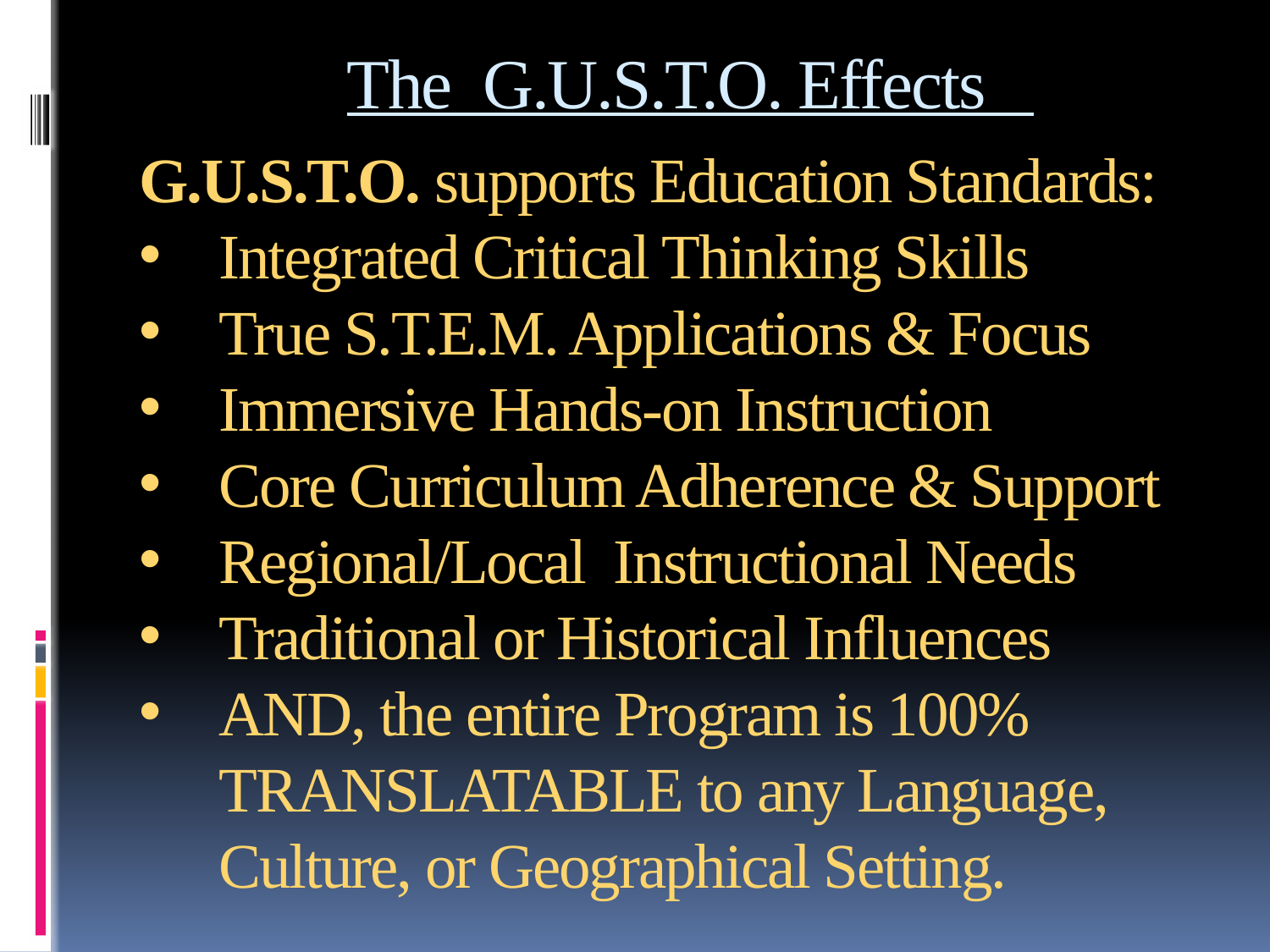

#
             The  G.U.S.T.O. Effects

G.U.S.T.O. supports Education Standards:
Integrated Critical Thinking Skills
True S.T.E.M. Applications & Focus
Immersive Hands-on Instruction
Core Curriculum Adherence & Support
Regional/Local  Instructional Needs
Traditional or Historical Influences
AND, the entire Program is 100% TRANSLATABLE to any Language, Culture, or Geographical Setting.